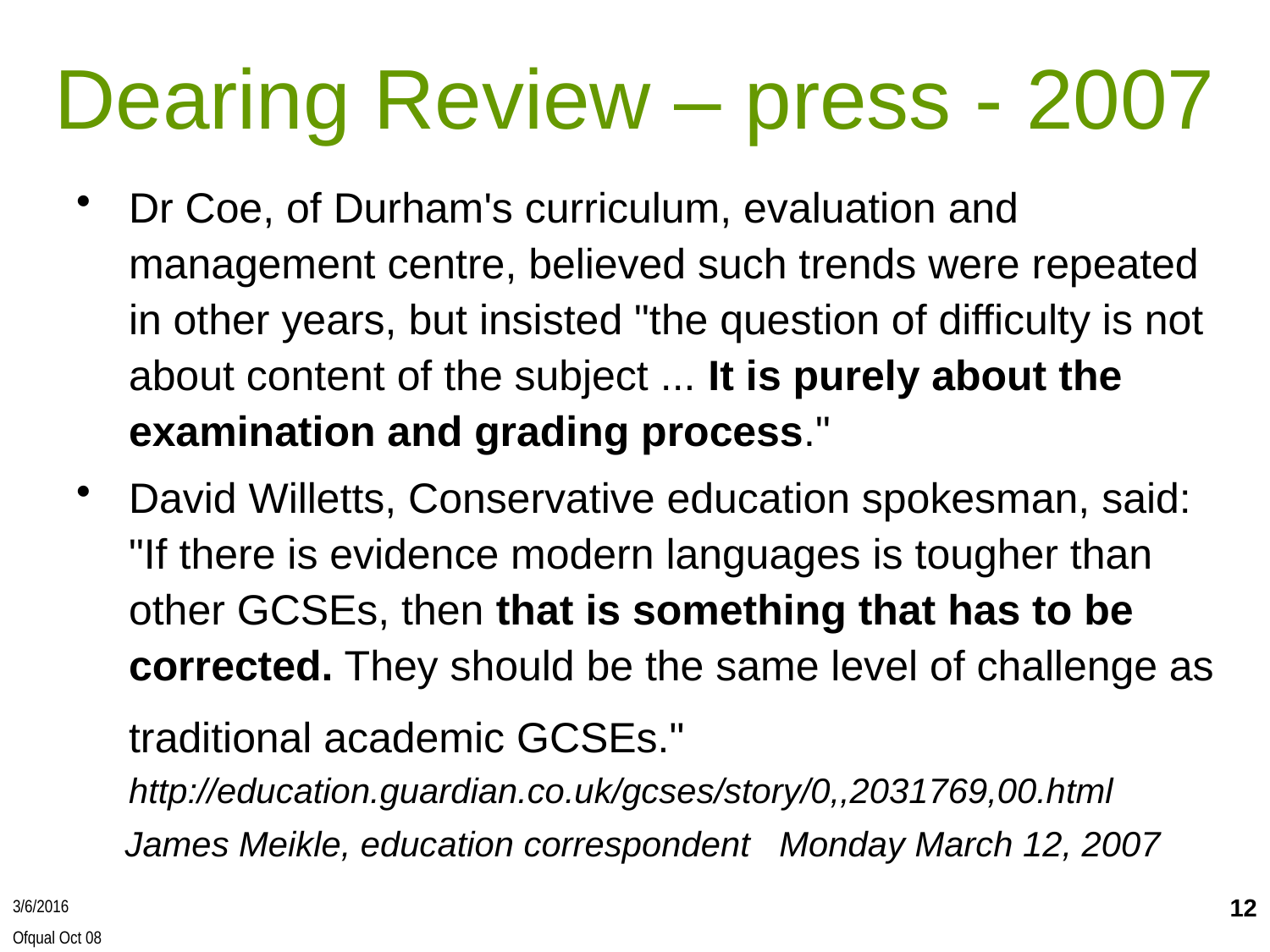

Dearing Review – press - 2007
Dr Coe, of Durham's curriculum, evaluation and management centre, believed such trends were repeated in other years, but insisted "the question of difficulty is not about content of the subject ... It is purely about the examination and grading process."
David Willetts, Conservative education spokesman, said: "If there is evidence modern languages is tougher than other GCSEs, then that is something that has to be corrected. They should be the same level of challenge as traditional academic GCSEs." http://education.guardian.co.uk/gcses/story/0,,2031769,00.html
     James Meikle, education correspondent   Monday March 12, 2007
12
3/6/2016
Ofqual Oct 08